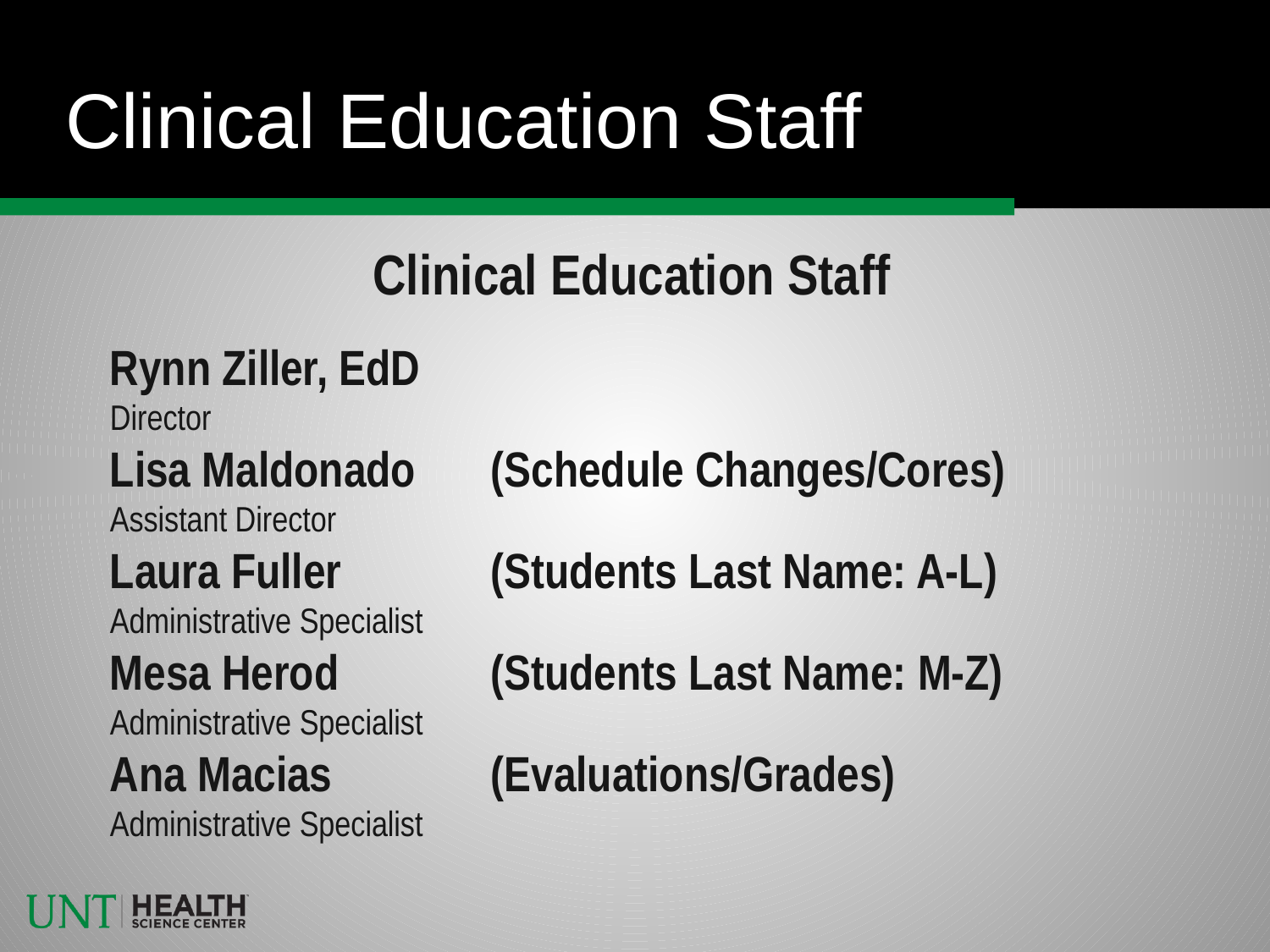

# Clinical Education Staff
Clinical Education Staff

Rynn Ziller, EdD
Director
Lisa Maldonado	(Schedule Changes/Cores)
Assistant Director
Laura Fuller		(Students Last Name: A-L)
Administrative Specialist
Mesa Herod		(Students Last Name: M-Z)
Administrative Specialist
Ana Macias		(Evaluations/Grades)
Administrative Specialist